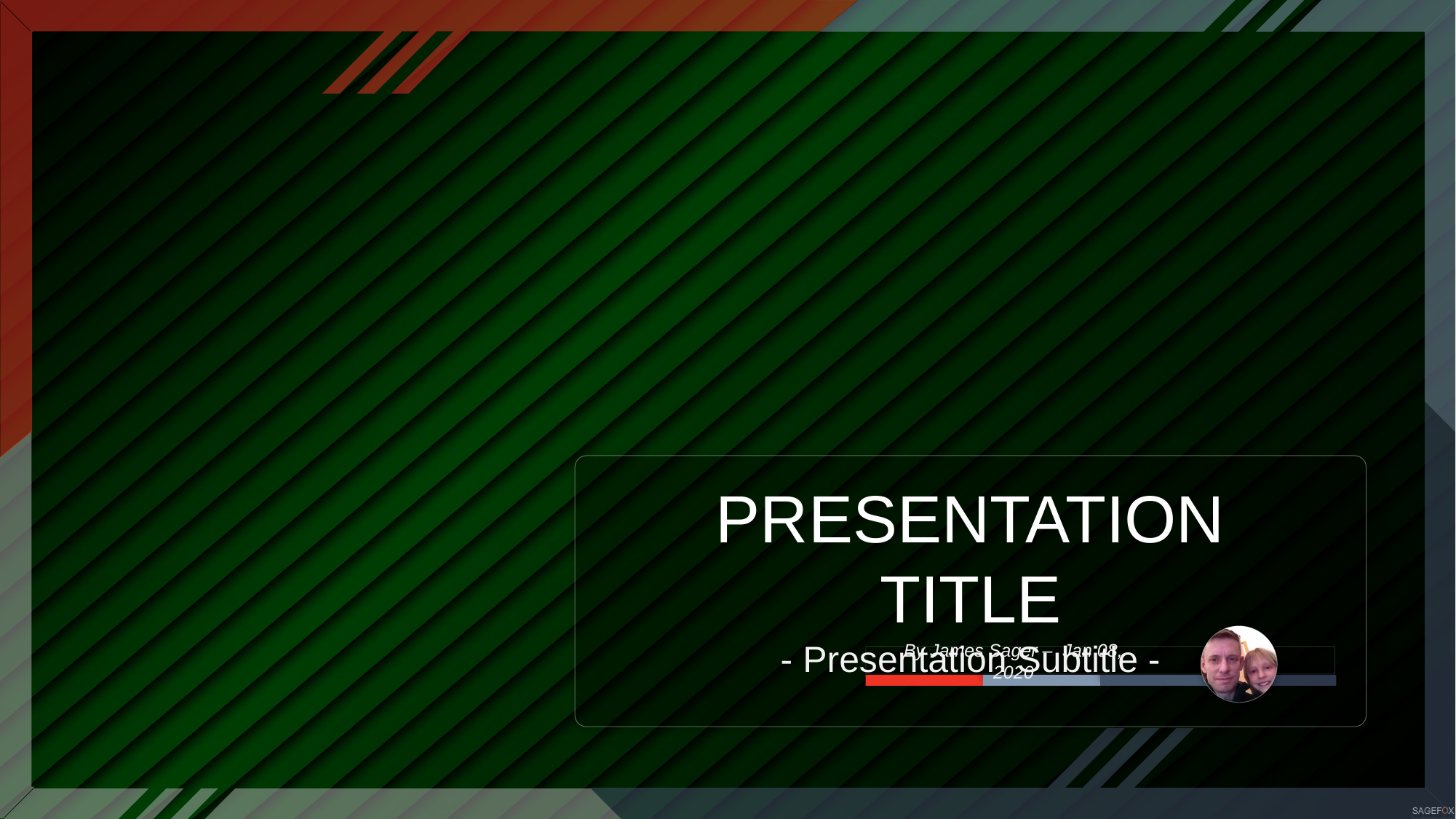

PRESENTATION TITLE
- Presentation Subtitle -

By James Sager –  Jan 08, 2020